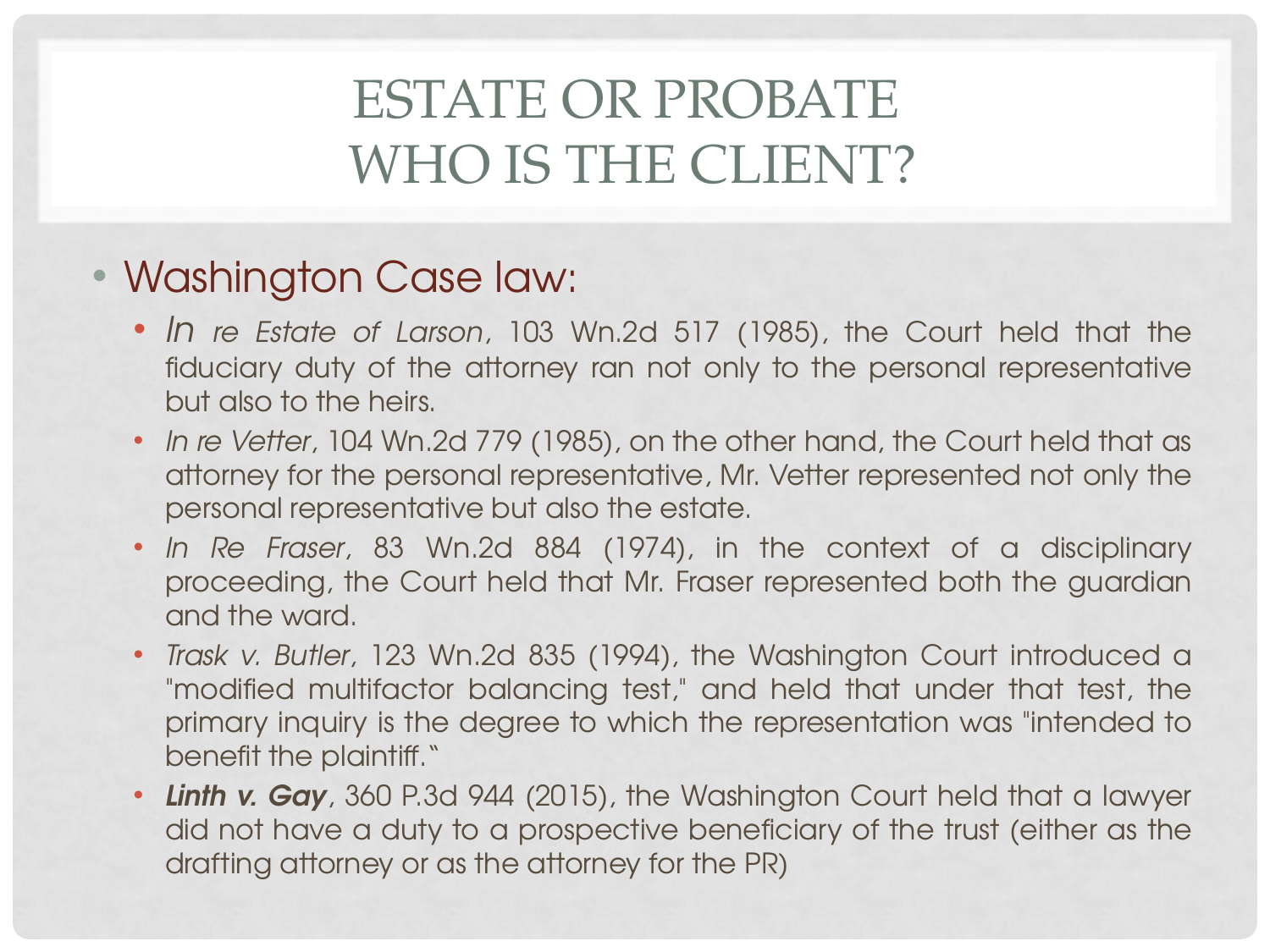

# Estate or probate who is the client?
Washington Case law:
In re Estate of Larson, 103 Wn.2d 517 (1985), the Court held that the fiduciary duty of the attorney ran not only to the personal representative but also to the heirs.
In re Vetter, 104 Wn.2d 779 (1985), on the other hand, the Court held that as attorney for the personal representative, Mr. Vetter represented not only the personal representative but also the estate.
In Re Fraser, 83 Wn.2d 884 (1974), in the context of a disciplinary proceeding, the Court held that Mr. Fraser represented both the guardian and the ward.
Trask v. Butler, 123 Wn.2d 835 (1994), the Washington Court introduced a "modified multifactor balancing test," and held that under that test, the primary inquiry is the degree to which the representation was "intended to benefit the plaintiff.“
Linth v. Gay, 360 P.3d 944 (2015), the Washington Court held that a lawyer did not have a duty to a prospective beneficiary of the trust (either as the drafting attorney or as the attorney for the PR)